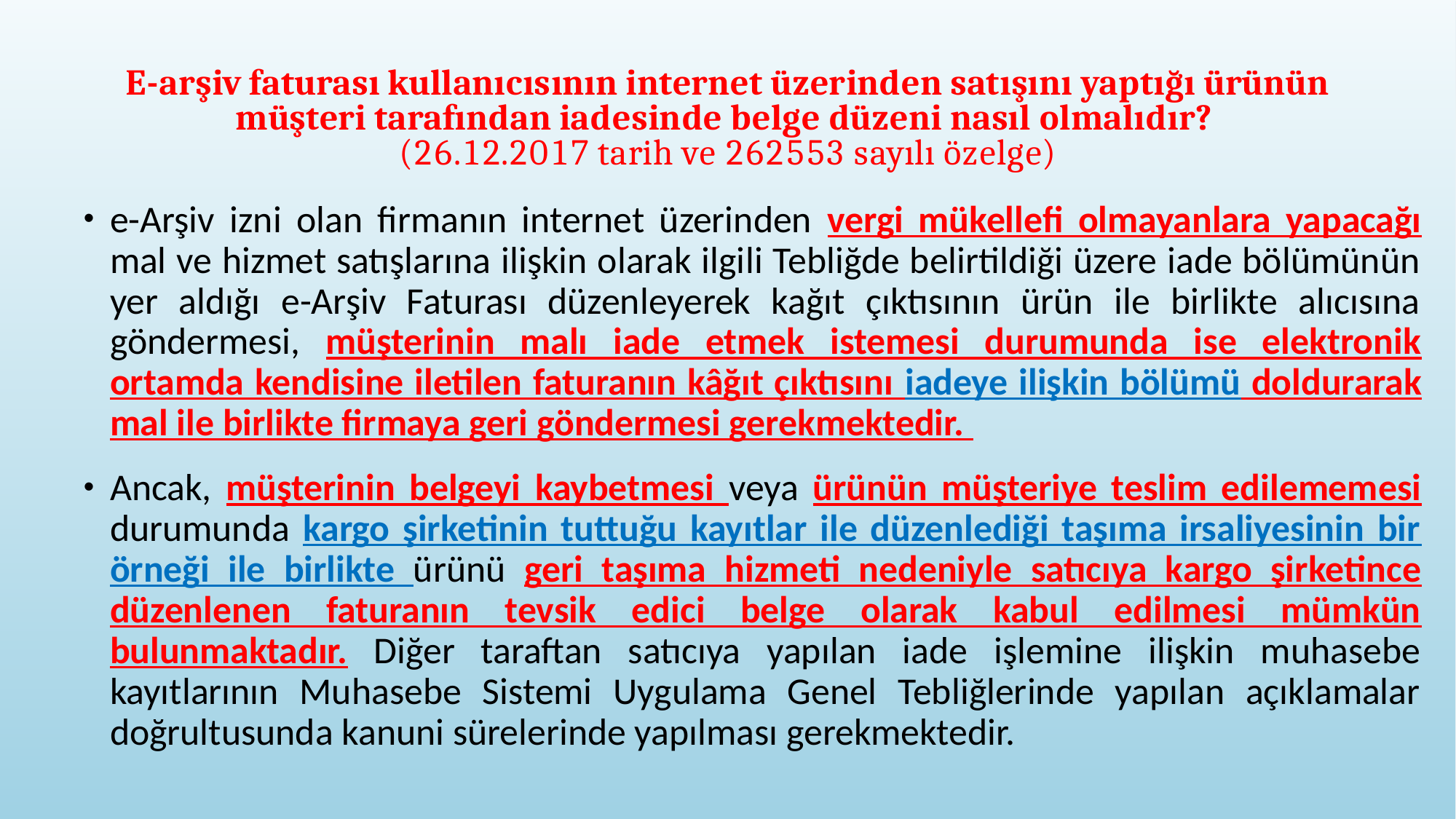

# E-arşiv faturası kullanıcısının internet üzerinden satışını yaptığı ürünün müşteri tarafından iadesinde belge düzeni nasıl olmalıdır? (26.12.2017 tarih ve 262553 sayılı özelge)
e-Arşiv izni olan firmanın internet üzerinden vergi mükellefi olmayanlara yapacağı mal ve hizmet satışlarına ilişkin olarak ilgili Tebliğde belirtildiği üzere iade bölümünün yer aldığı e-Arşiv Faturası düzenleyerek kağıt çıktısının ürün ile birlikte alıcısına göndermesi, müşterinin malı iade etmek istemesi durumunda ise elektronik ortamda kendisine iletilen faturanın kâğıt çıktısını iadeye ilişkin bölümü doldurarak mal ile birlikte firmaya geri göndermesi gerekmektedir.
Ancak, müşterinin belgeyi kaybetmesi veya ürünün müşteriye teslim edilememesi durumunda kargo şirketinin tuttuğu kayıtlar ile düzenlediği taşıma irsaliyesinin bir örneği ile birlikte ürünü geri taşıma hizmeti nedeniyle satıcıya kargo şirketince düzenlenen faturanın tevsik edici belge olarak kabul edilmesi mümkün bulunmaktadır. Diğer taraftan satıcıya yapılan iade işlemine ilişkin muhasebe kayıtlarının Muhasebe Sistemi Uygulama Genel Tebliğlerinde yapılan açıklamalar doğrultusunda kanuni sürelerinde yapılması gerekmektedir.